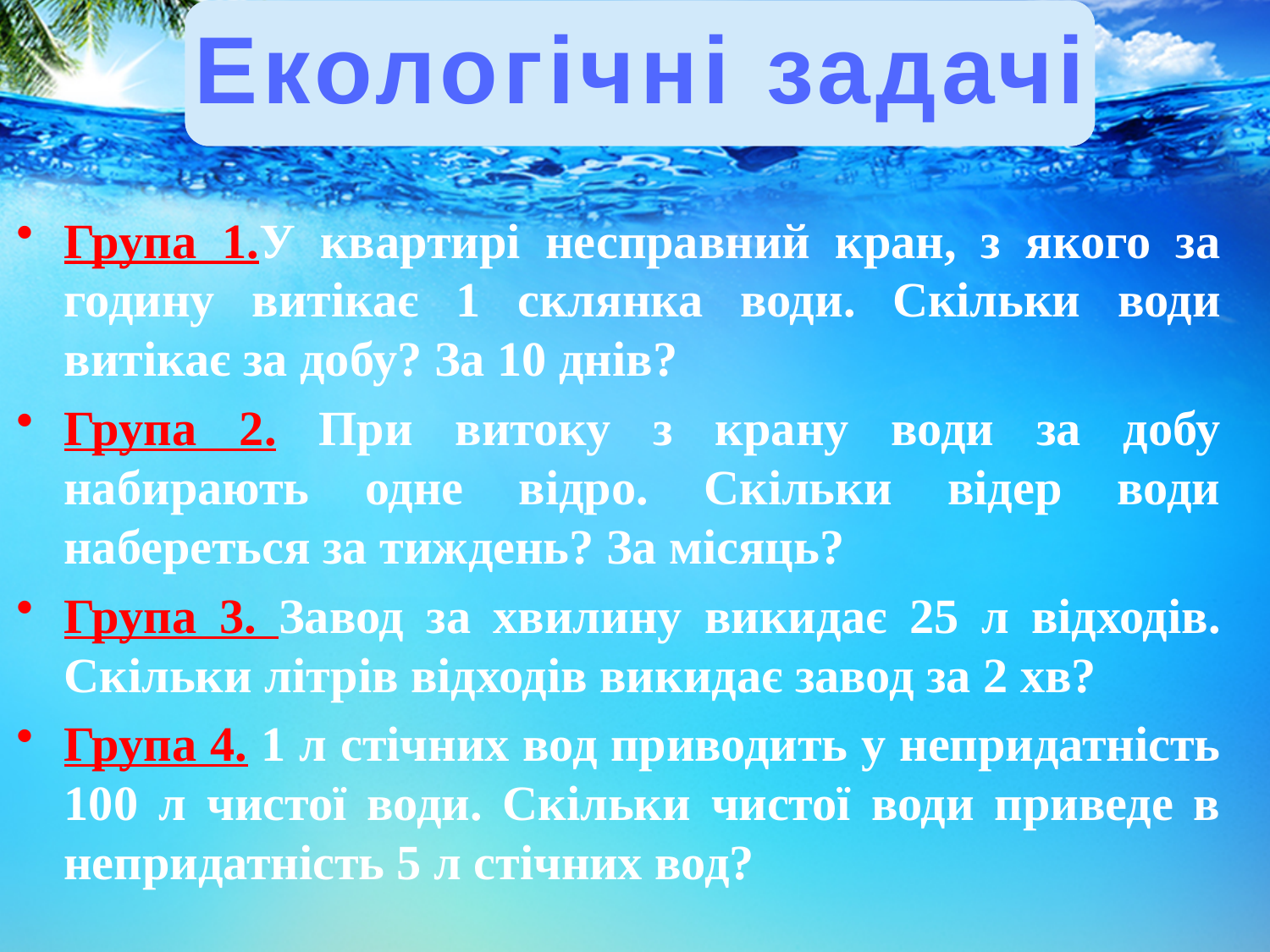

# Екологічні задачі
Група 1.У квартирі несправний кран, з якого за годину витікає 1 склянка води. Скільки води витікає за добу? За 10 днів?
Група 2. При витоку з крану води за добу набирають одне відро. Скільки відер води набереться за тиждень? За місяць?
Група 3. Завод за хвилину викидає 25 л відходів. Скільки літрів відходів викидає завод за 2 хв?
Група 4. 1 л стічних вод приводить у непридатність 100 л чистої води. Скільки чистої води приведе в непридатність 5 л стічних вод?